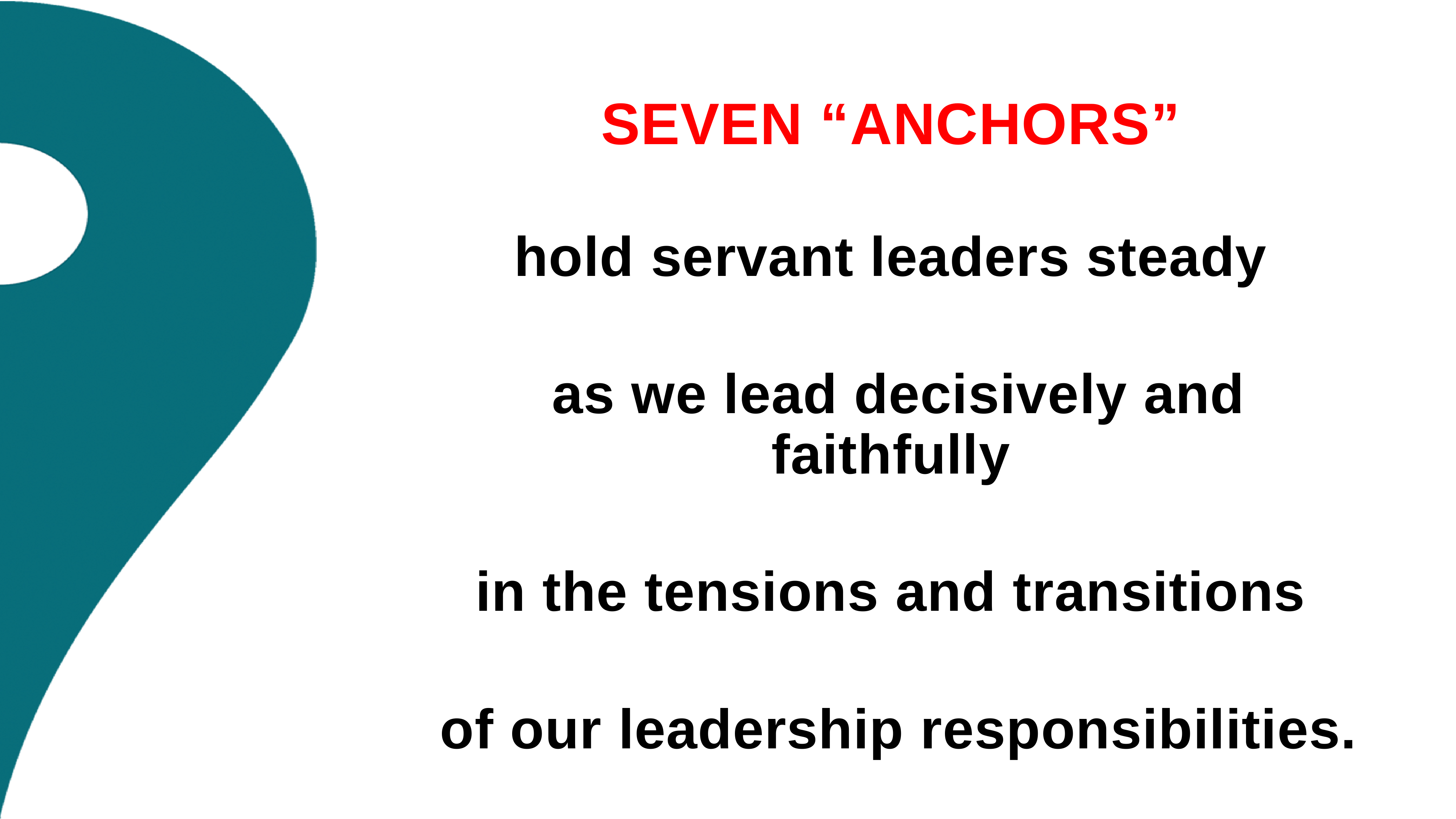

#

SEVEN “ANCHORS”

hold servant leaders steady

 as we lead decisively and faithfully

in the tensions and transitions

 of our leadership responsibilities.